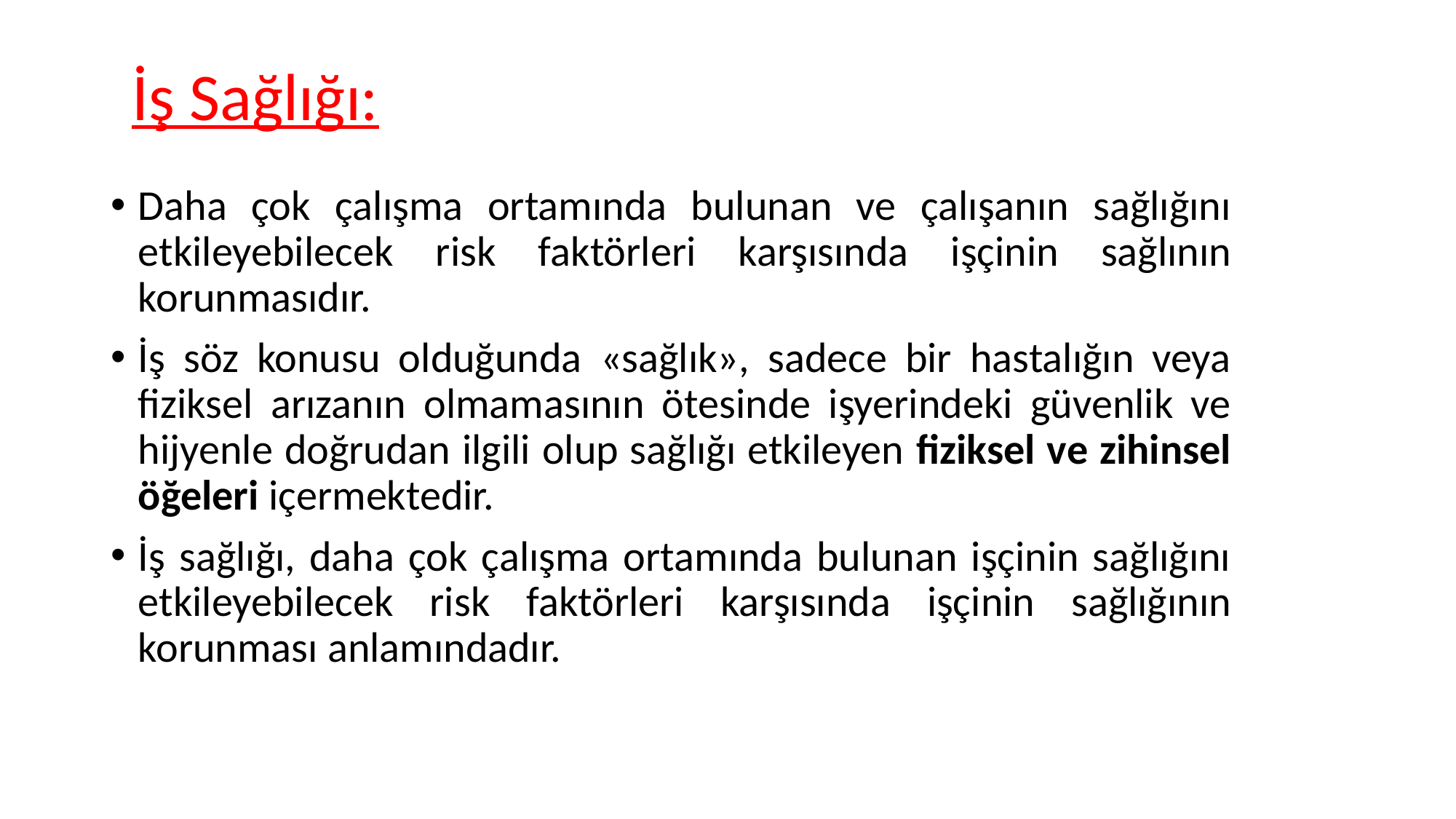

# İş Sağlığı:
Daha çok çalışma ortamında bulunan ve çalışanın sağlığını etkileyebilecek risk faktörleri karşısında işçinin sağlının korunmasıdır.
İş söz konusu olduğunda «sağlık», sadece bir hastalığın veya fiziksel arızanın olmamasının ötesinde işyerindeki güvenlik ve hijyenle doğrudan ilgili olup sağlığı etkileyen fiziksel ve zihinsel öğeleri içermektedir.
İş sağlığı, daha çok çalışma ortamında bulunan işçinin sağlığını etkileyebilecek risk faktörleri karşısında işçinin sağlığının korunması anlamındadır.